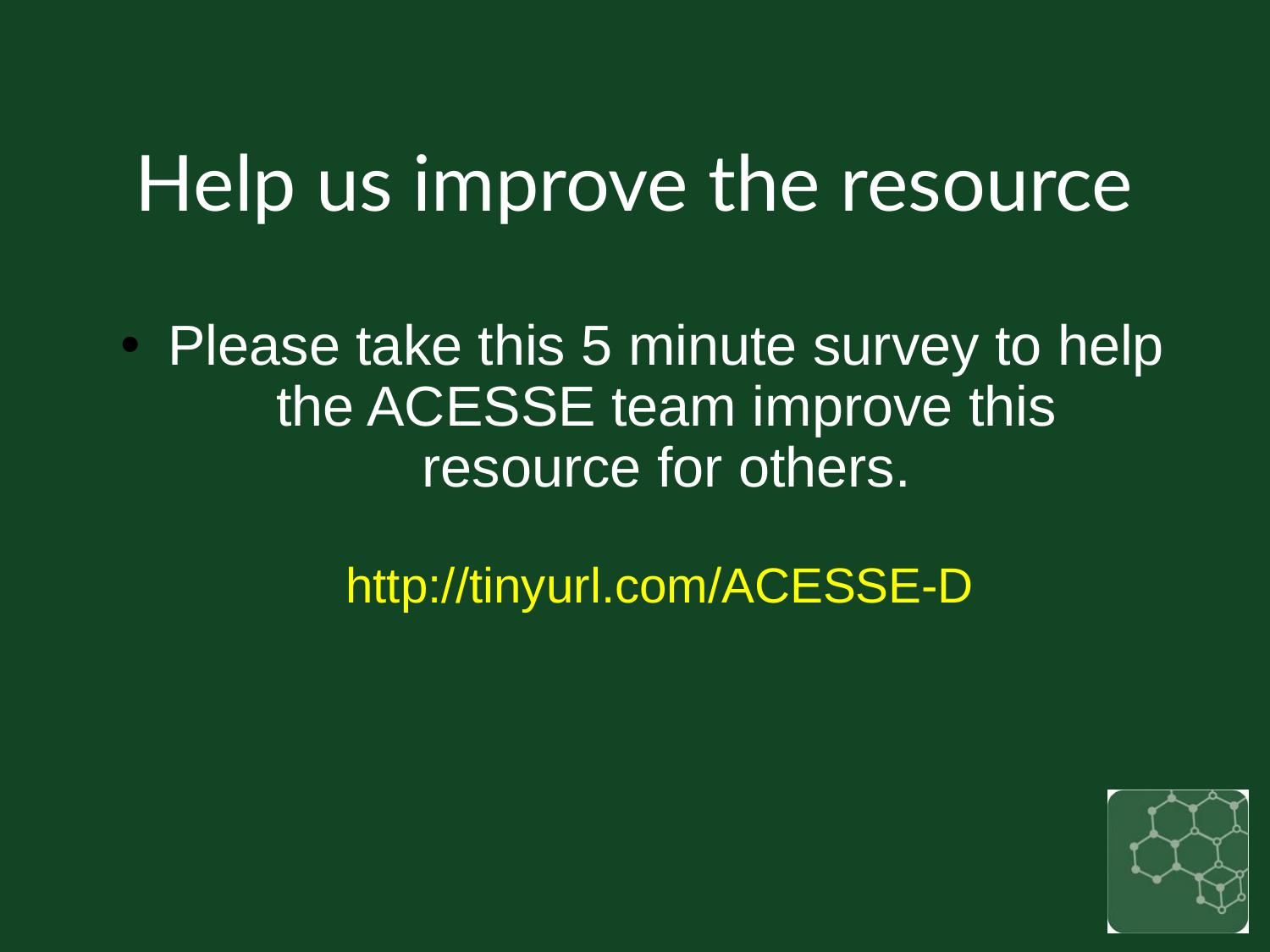

# Help us improve the resource
Please take this 5 minute survey to help the ACESSE team improve this resource for others.
http://tinyurl.com/ACESSE-D